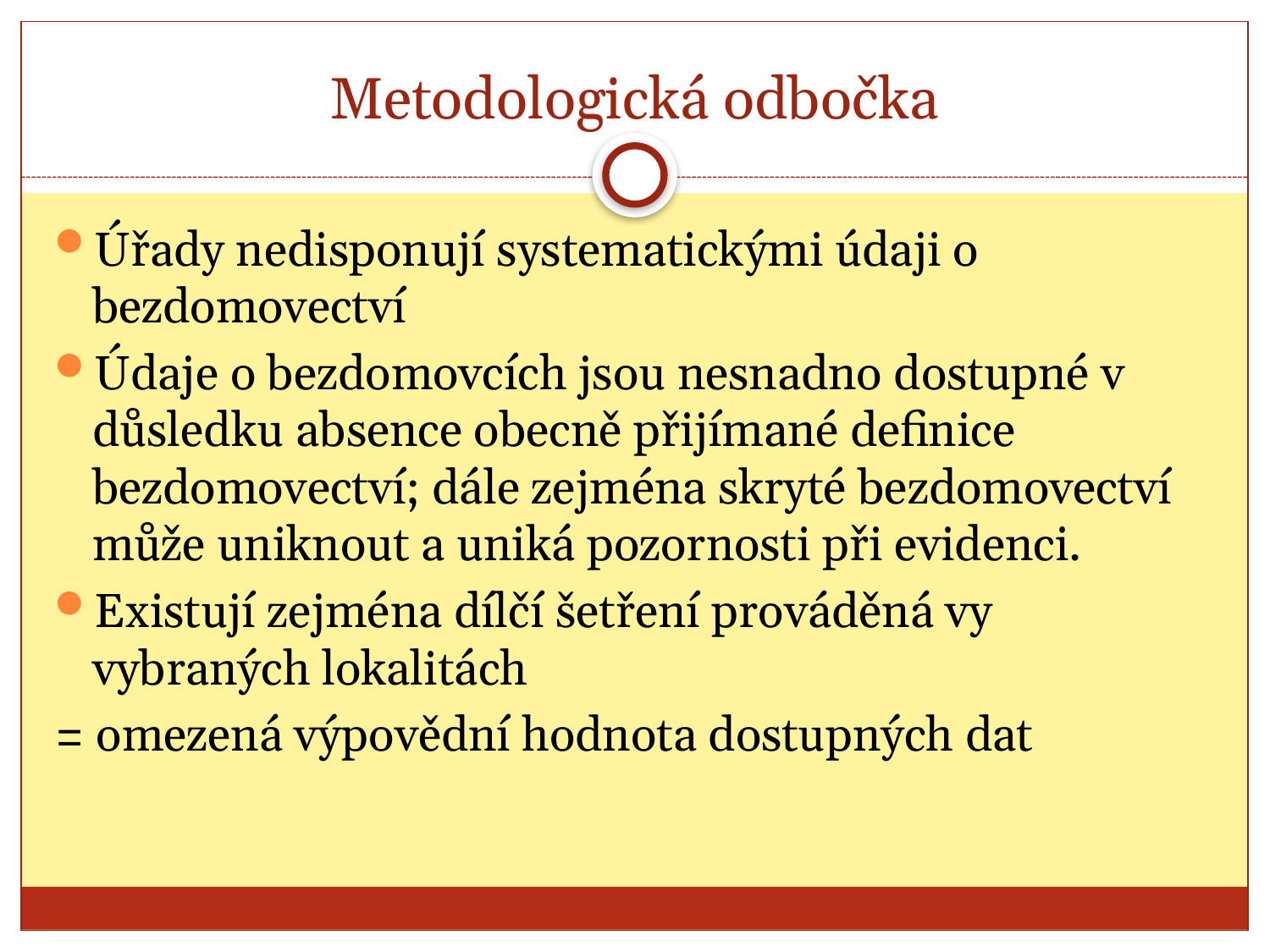

# Metodologická odbočka
Úřady nedisponují systematickými údaji o bezdomovectví
Údaje o bezdomovcích jsou nesnadno dostupné v důsledku absence obecně přijímané definice bezdomovectví; dále zejména skryté bezdomovectví může uniknout a uniká pozornosti při evidenci.
Existují zejména dílčí šetření prováděná vy vybraných lokalitách
= omezená výpovědní hodnota dostupných dat